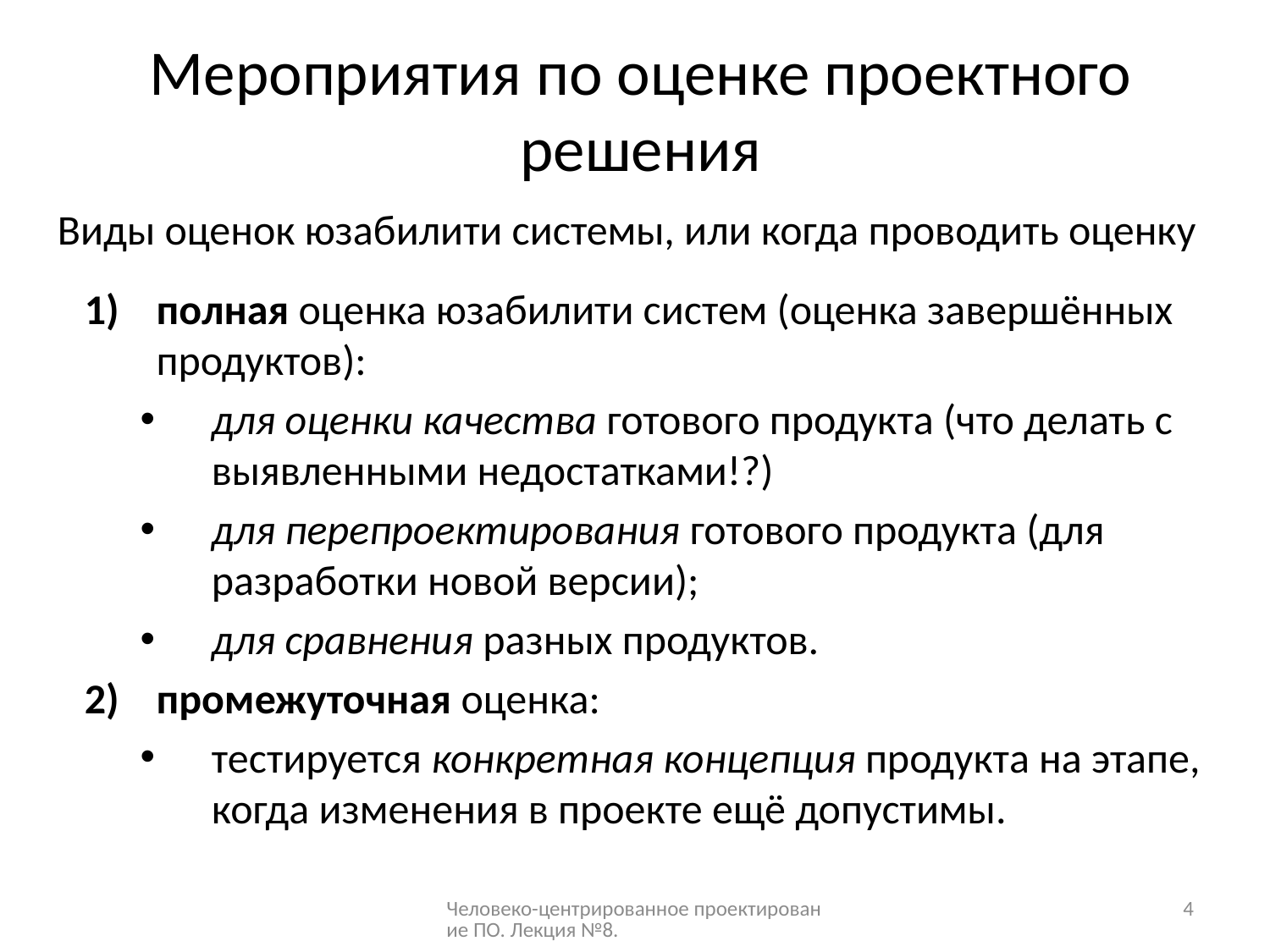

# Мероприятия по оценке проектного решения
Виды оценок юзабилити системы, или когда проводить оценку
полная оценка юзабилити систем (оценка завершённых продуктов):
для оценки качества готового продукта (что делать с выявленными недостатками!?)
для перепроектирования готового продукта (для разработки новой версии);
для сравнения разных продуктов.
промежуточная оценка:
тестируется конкретная концепция продукта на этапе, когда изменения в проекте ещё допустимы.

Человеко-центрированное проектирование ПО. Лекция №8.
4